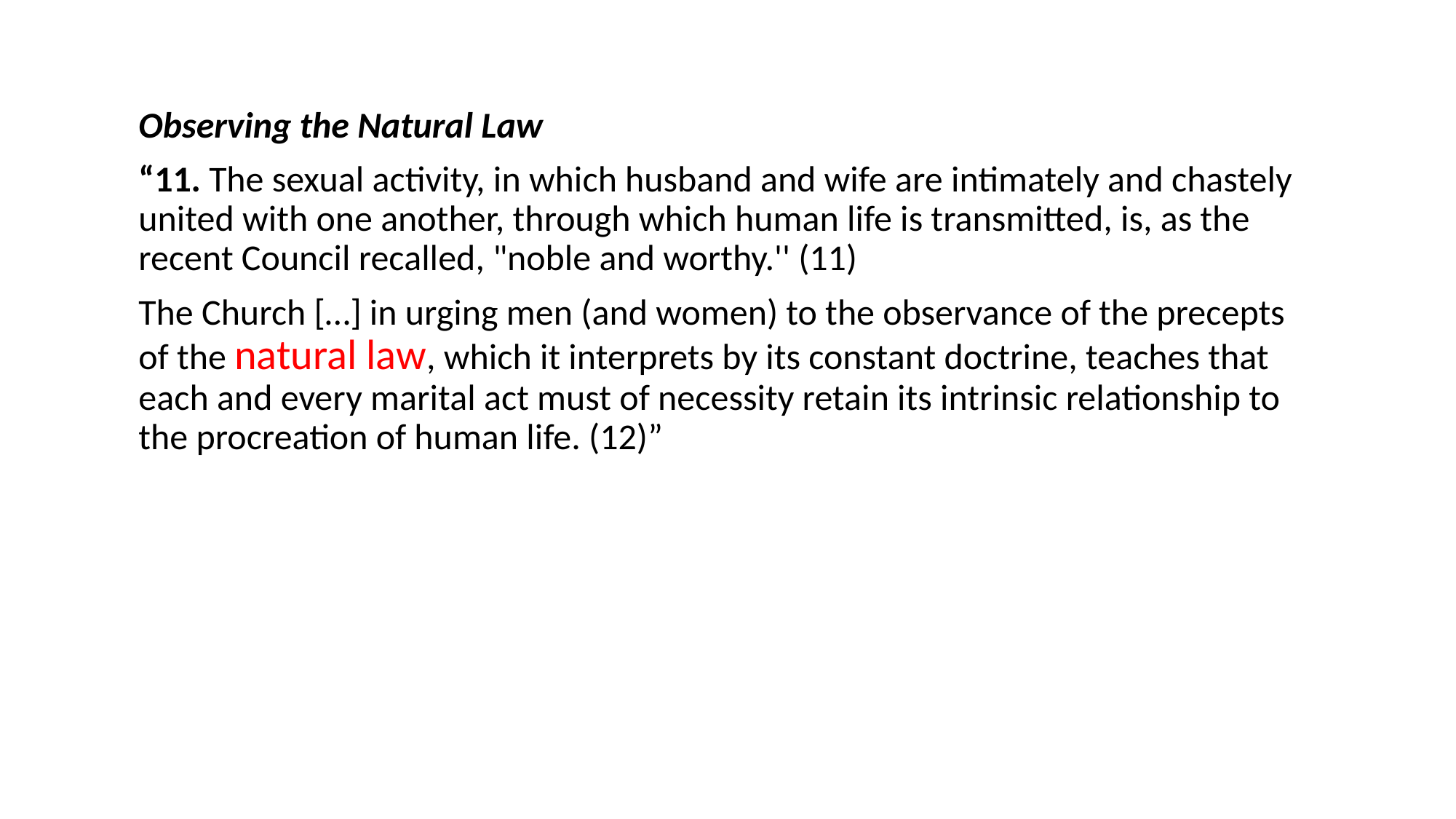

Observing the Natural Law
“11. The sexual activity, in which husband and wife are intimately and chastely united with one another, through which human life is transmitted, is, as the recent Council recalled, "noble and worthy.'' (11)
The Church […] in urging men (and women) to the observance of the precepts of the natural law, which it interprets by its constant doctrine, teaches that each and every marital act must of necessity retain its intrinsic relationship to the procreation of human life. (12)”